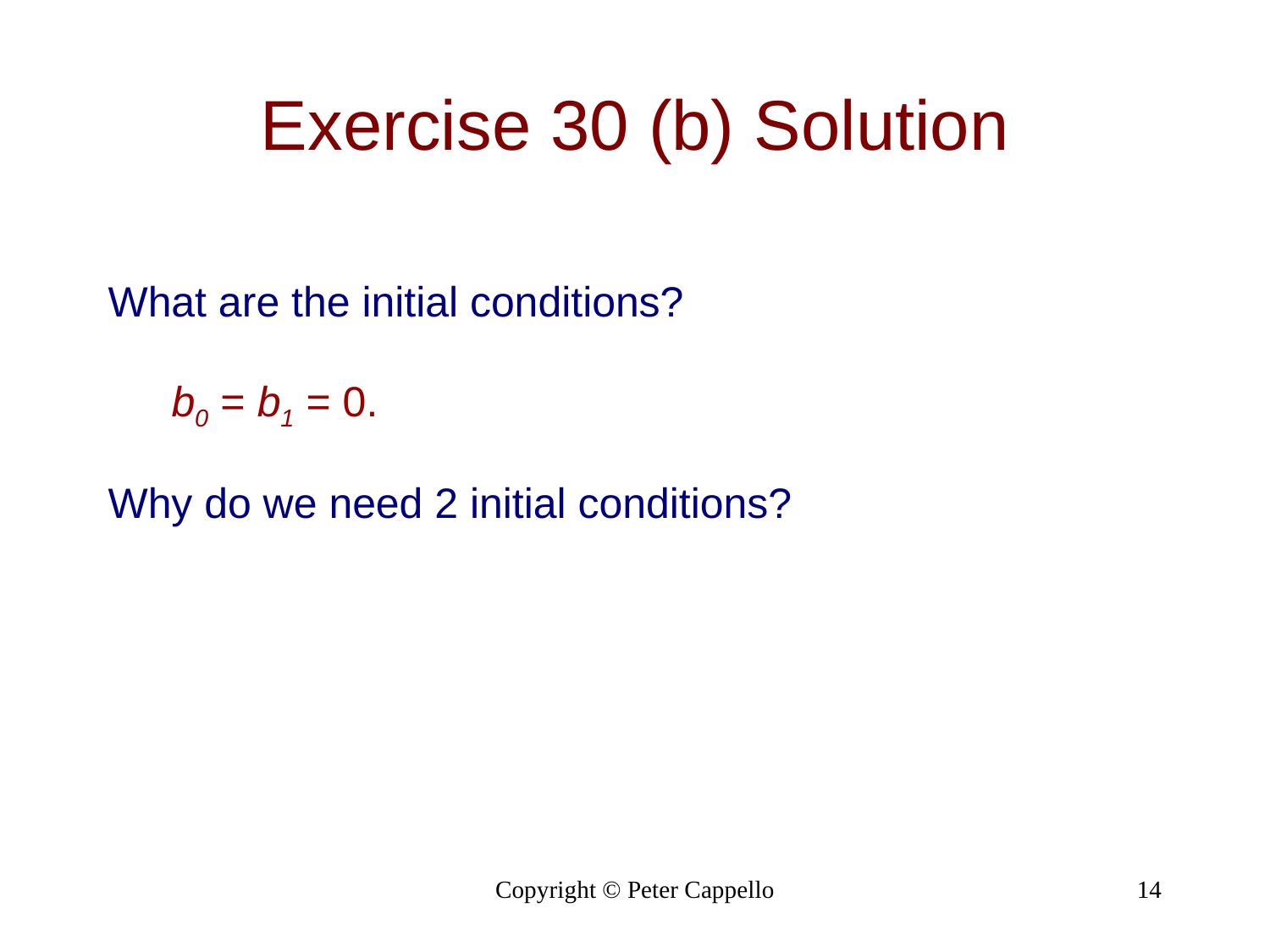

# Exercise 30 (b) Solution
What are the initial conditions?
b0 = b1 = 0.
Why do we need 2 initial conditions?
Copyright © Peter Cappello
14